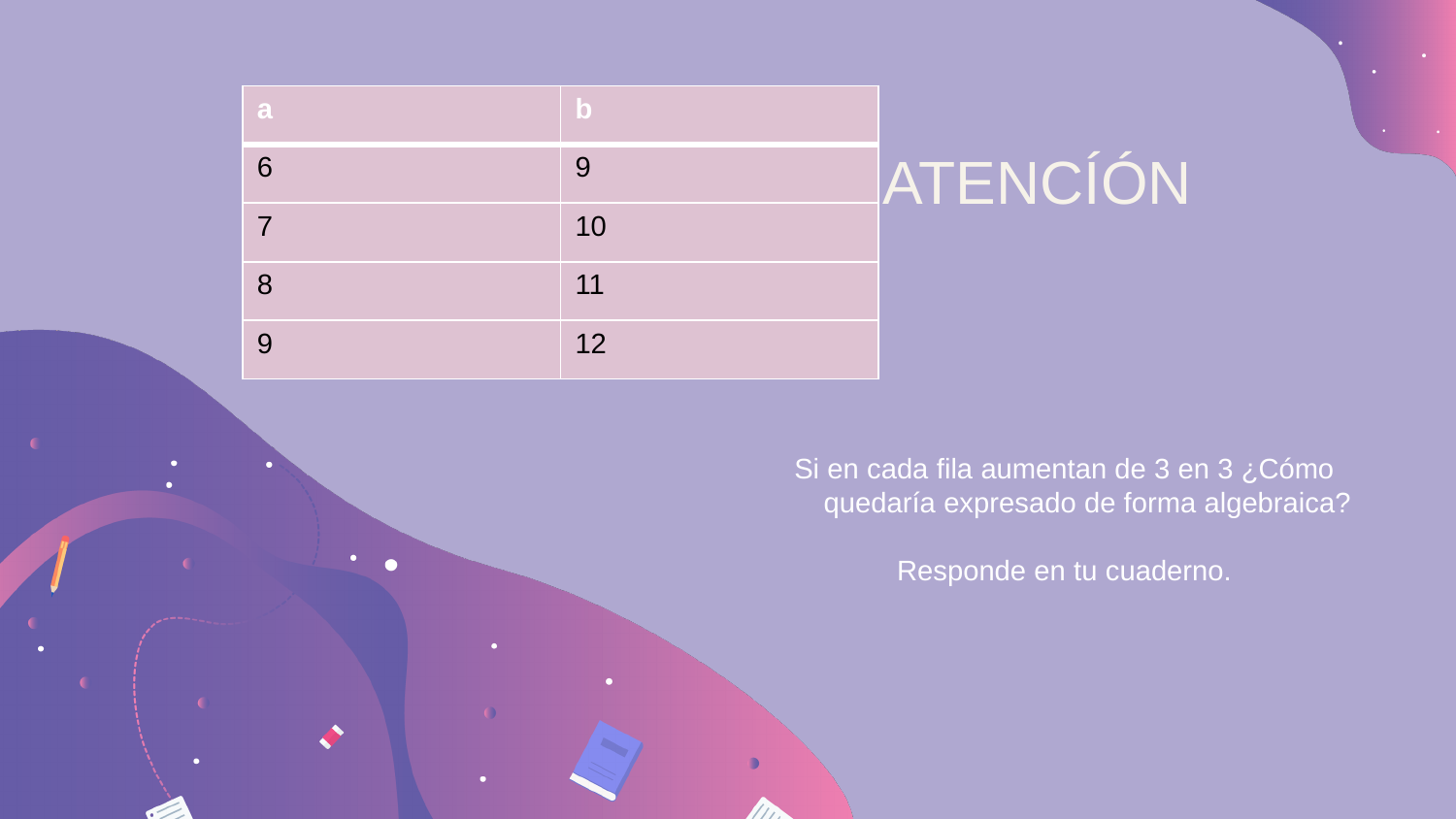

| a | b |
| --- | --- |
| 6 | 9 |
| 7 | 10 |
| 8 | 11 |
| 9 | 12 |
# ATENCÍÓN
Si en cada fila aumentan de 3 en 3 ¿Cómo quedaría expresado de forma algebraica?

Responde en tu cuaderno.